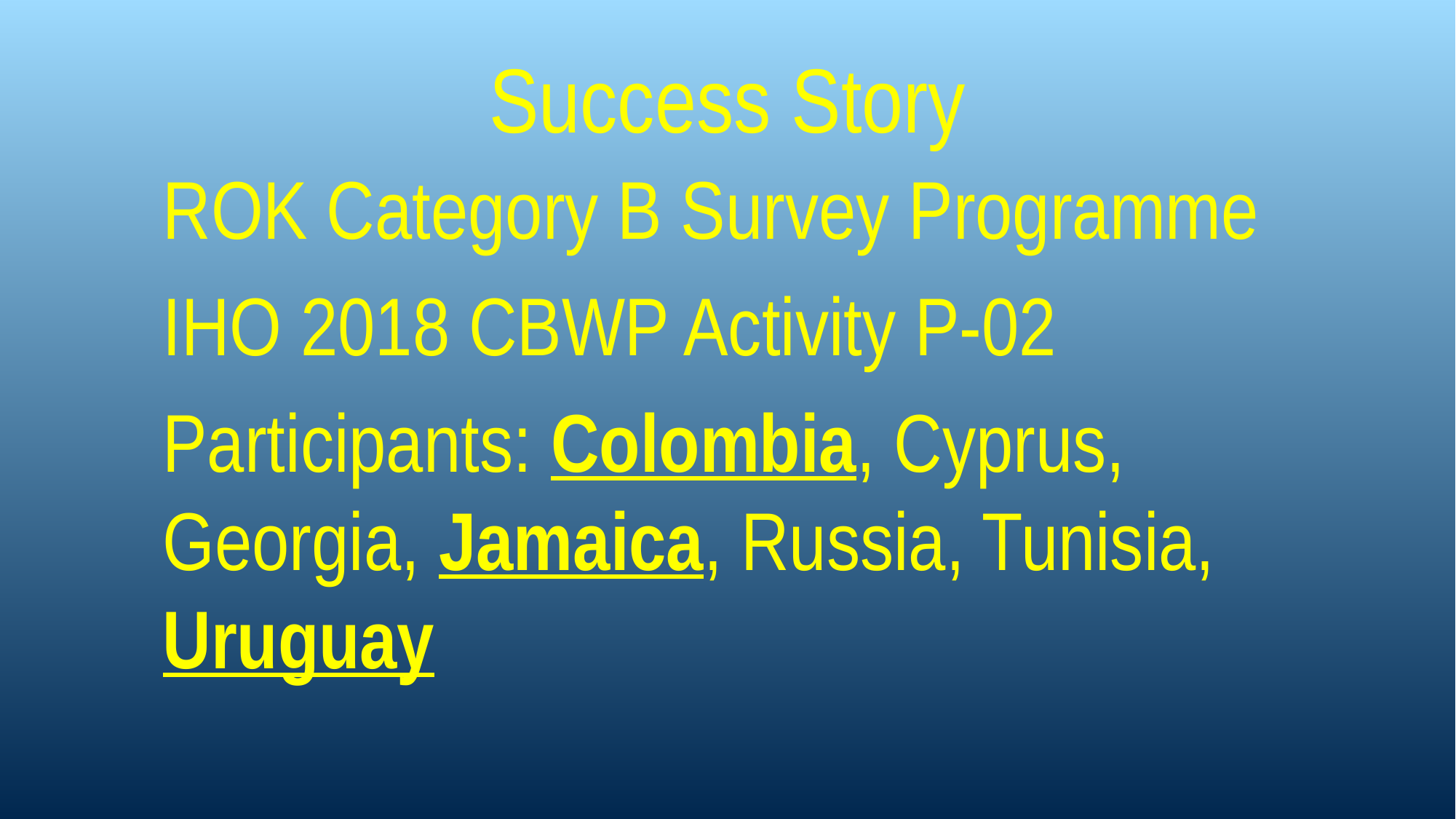

# Success Story
ROK Category B Survey Programme
IHO 2018 CBWP Activity P-02
Participants: Colombia, Cyprus, Georgia, Jamaica, Russia, Tunisia, Uruguay